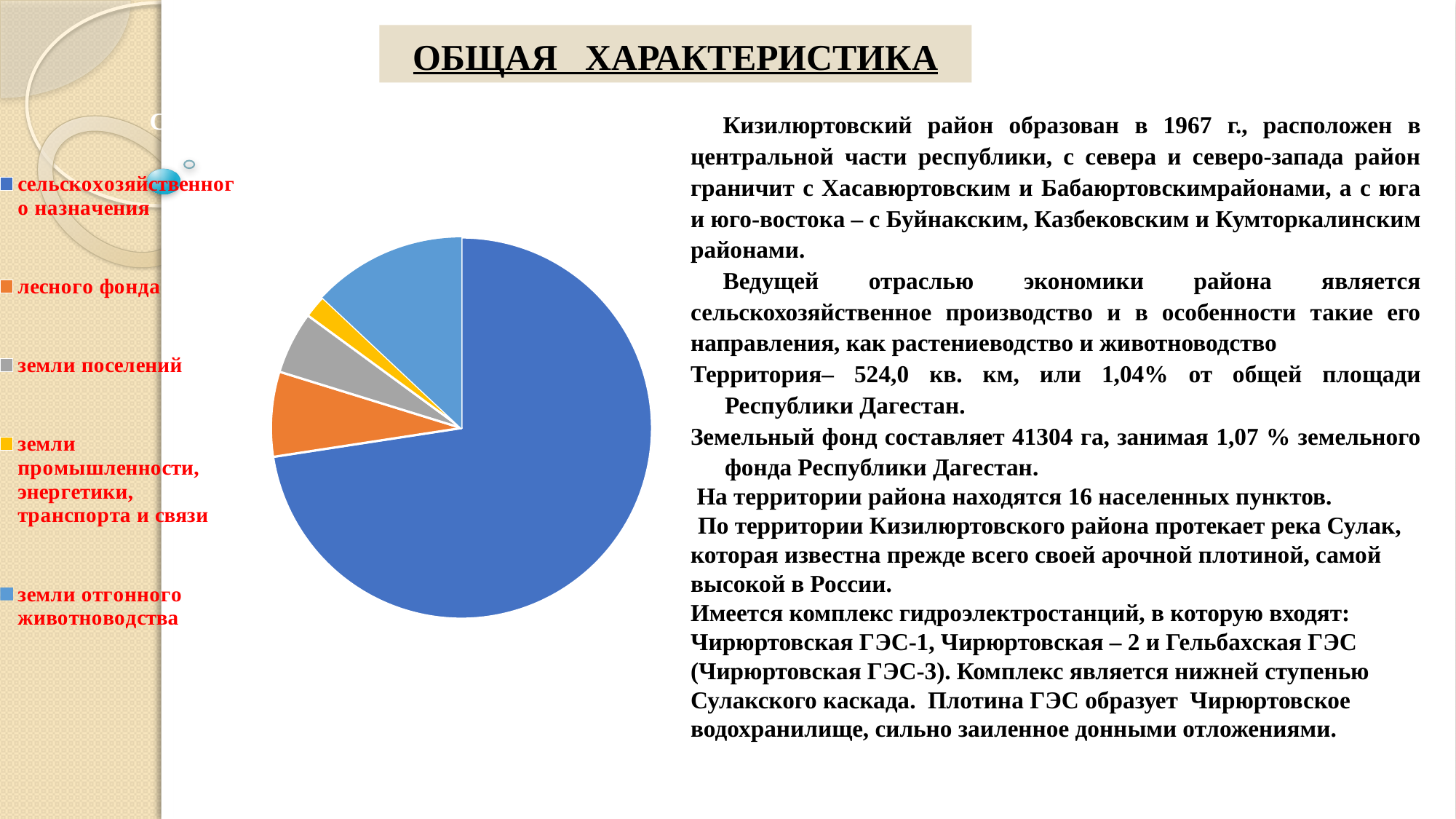

ОБЩАЯ   ХАРАКТЕРИСТИКА

### Chart: Структура земельного фонда МО «Магарамкентский район"

| Category | Столбец1 |
|---|---|
| сельскохозяйственного назначения | 0.8378 |
| лесного фонда | 0.0831 |
| земли поселений | 0.061 |
| земли промышленности, энергетики, транспорта и связи | 0.0223 |
| земли отгонного животноводства | 0.1501 |
Кизилюртовский район образован в 1967 г., расположен в центральной части республики, с севера и северо-запада район граничит с Хасавюртовским и Бабаюртовскимрайонами, а с юга и юго-востока – с Буйнакским, Казбековским и Кумторкалинским районами.
Ведущей отраслью экономики района является сельскохозяйственное производство и в особенности такие его направления, как растениеводство и животноводство
Территория– 524,0 кв. км, или 1,04% от общей площади Республики Дагестан.
Земельный фонд составляет 41304 га, занимая 1,07 % земельного фонда Республики Дагестан.
 На территории района находятся 16 населенных пунктов.
 По территории Кизилюртовского района протекает река Сулак, которая известна прежде всего своей арочной плотиной, самой высокой в России.
Имеется комплекс гидроэлектростанций, в которую входят: Чирюртовская ГЭС-1, Чирюртовская – 2 и Гельбахская ГЭС (Чирюртовская ГЭС-3). Комплекс является нижней ступенью Сулакского каскада.  Плотина ГЭС образует  Чирюртовское водохранилище, сильно заиленное донными отложениями.